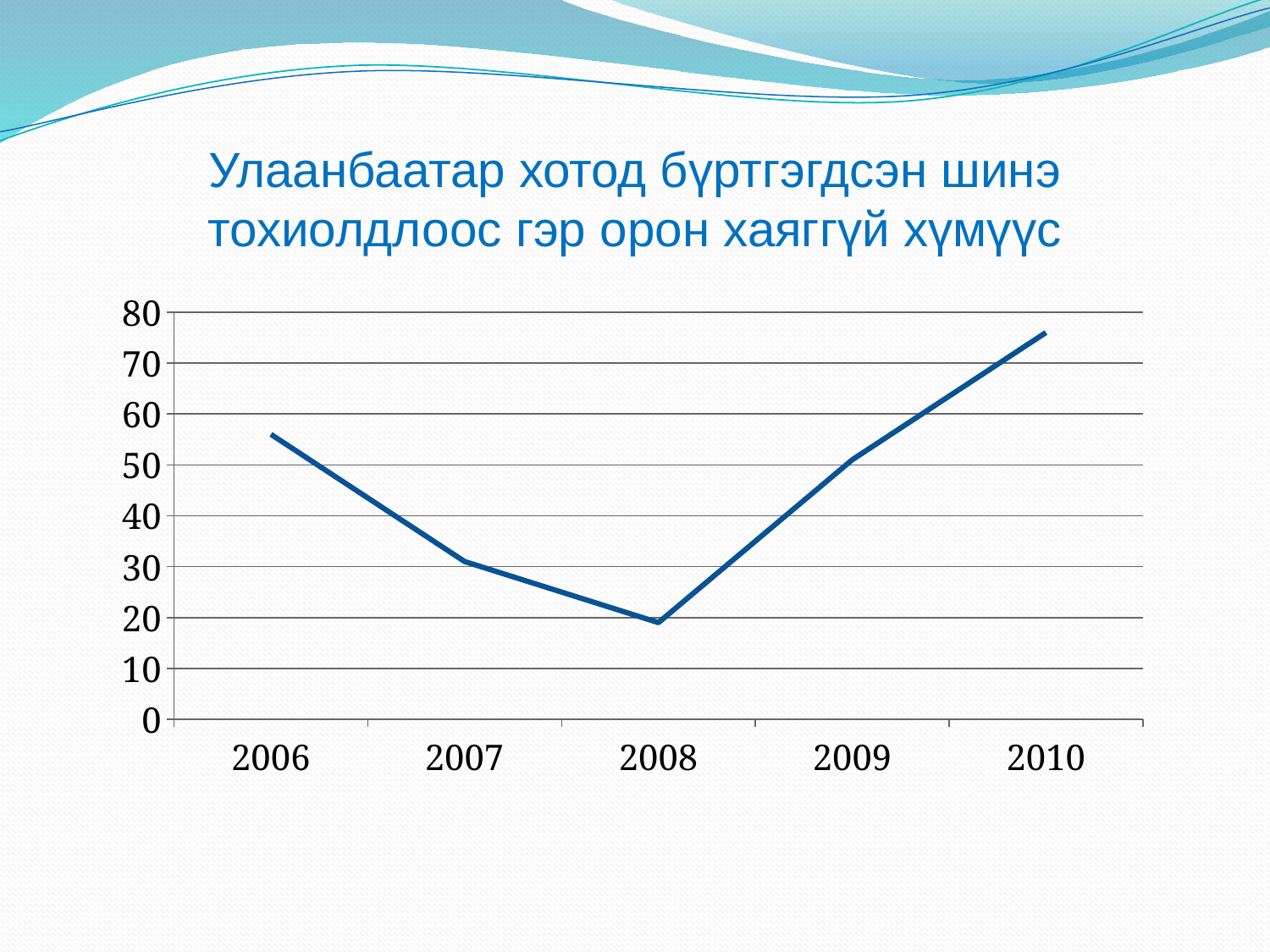

# Улаанбаатар хотод бүртгэгдсэн шинэ тохиолдлоос гэр орон хаяггүй хүмүүс

### Chart

| Category | хаяггүй |
|---|---|
| 2006 | 56.0 |
| 2007 | 31.0 |
| 2008 | 19.0 |
| 2009 | 51.0 |
| 2010 | 76.0 |